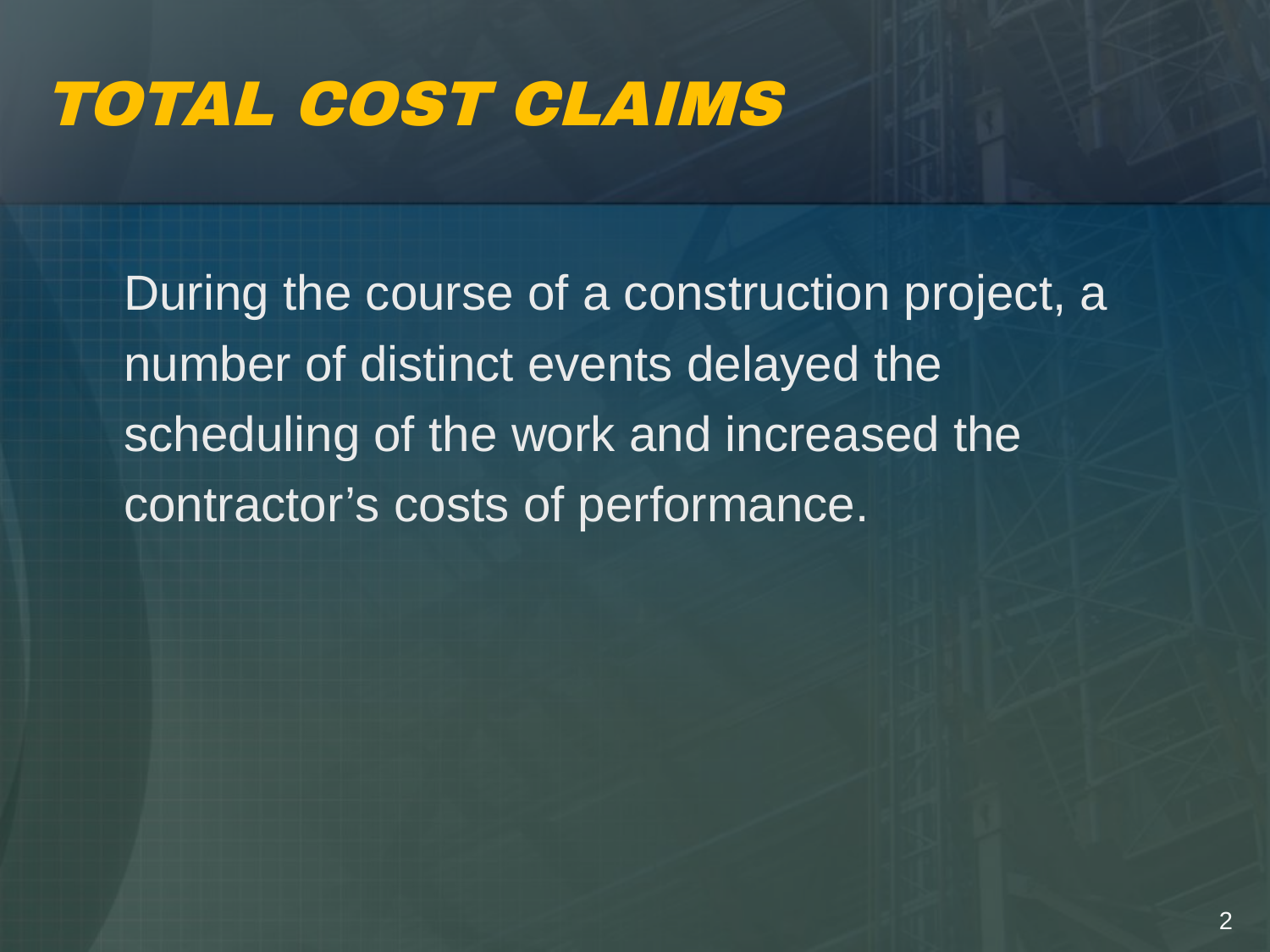

# TOTAL COST CLAIMS
	During the course of a construction project, a number of distinct events delayed the scheduling of the work and increased the contractor’s costs of performance.